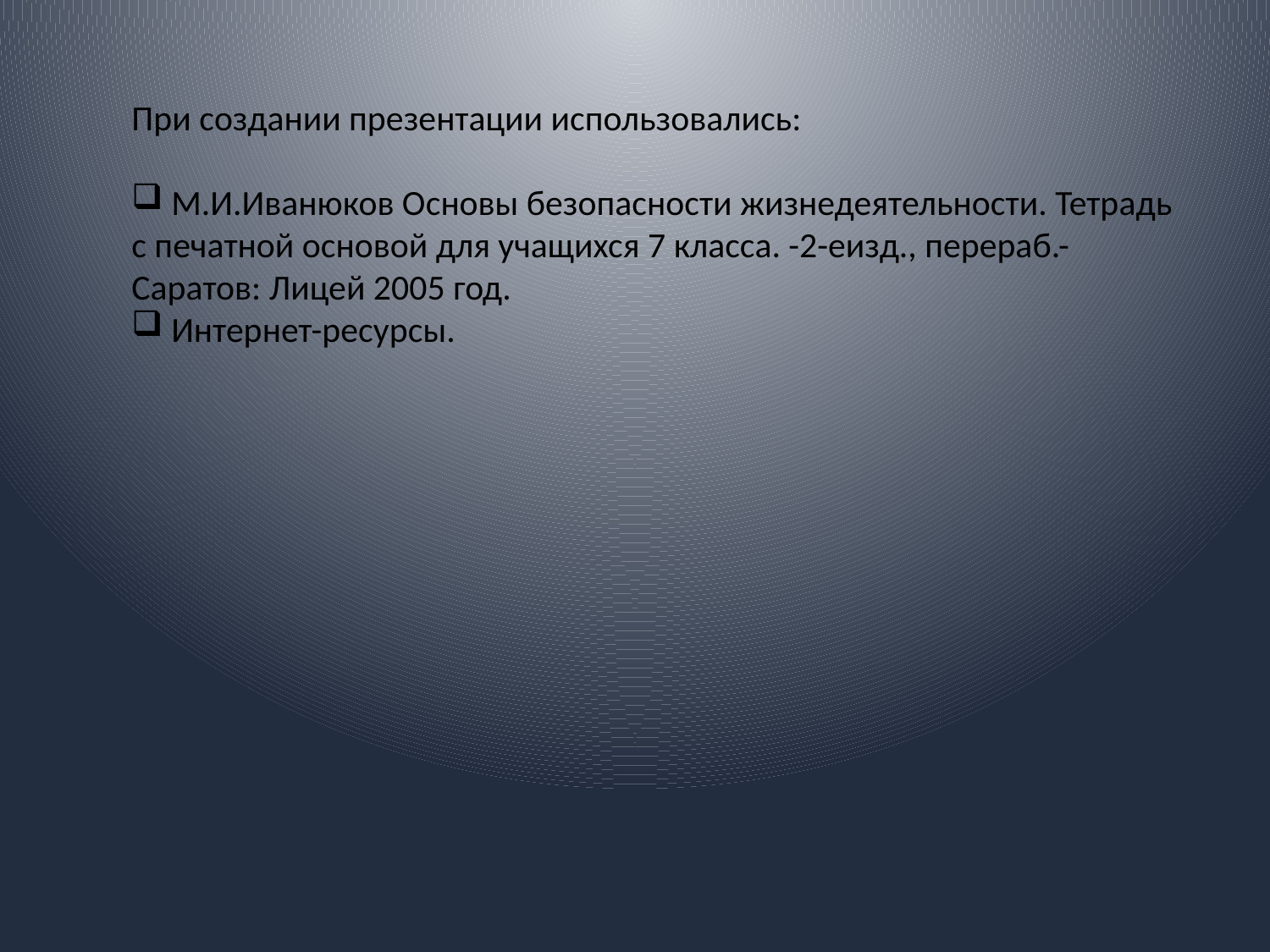

При создании презентации использовались:

 М.И.Иванюков Основы безопасности жизнедеятельности. Тетрадь с печатной основой для учащихся 7 класса. -2-еизд., перераб.- Саратов: Лицей 2005 год.
 Интернет-ресурсы.